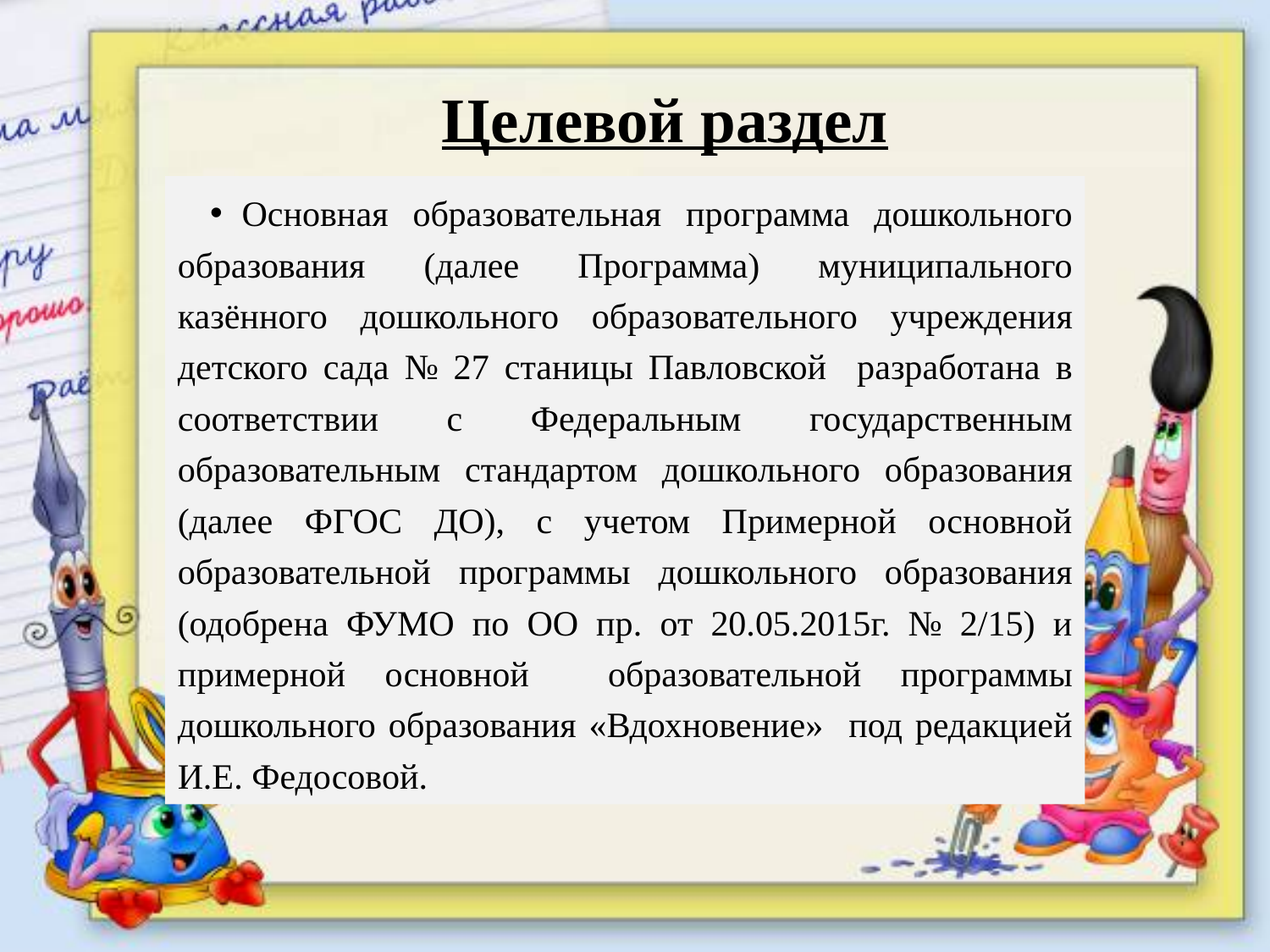

# Целевой раздел
Основная образовательная программа дошкольного образования (далее Программа) муниципального казённого дошкольного образовательного учреждения детского сада № 27 станицы Павловской  разработана в соответствии с Федеральным государственным образовательным стандартом дошкольного образования (далее ФГОС ДО), с учетом Примерной основной образовательной программы дошкольного образования (одобрена ФУМО по ОО пр. от 20.05.2015г. № 2/15) и примерной основной  образовательной программы дошкольного образования «Вдохновение»  под редакцией И.Е. Федосовой.